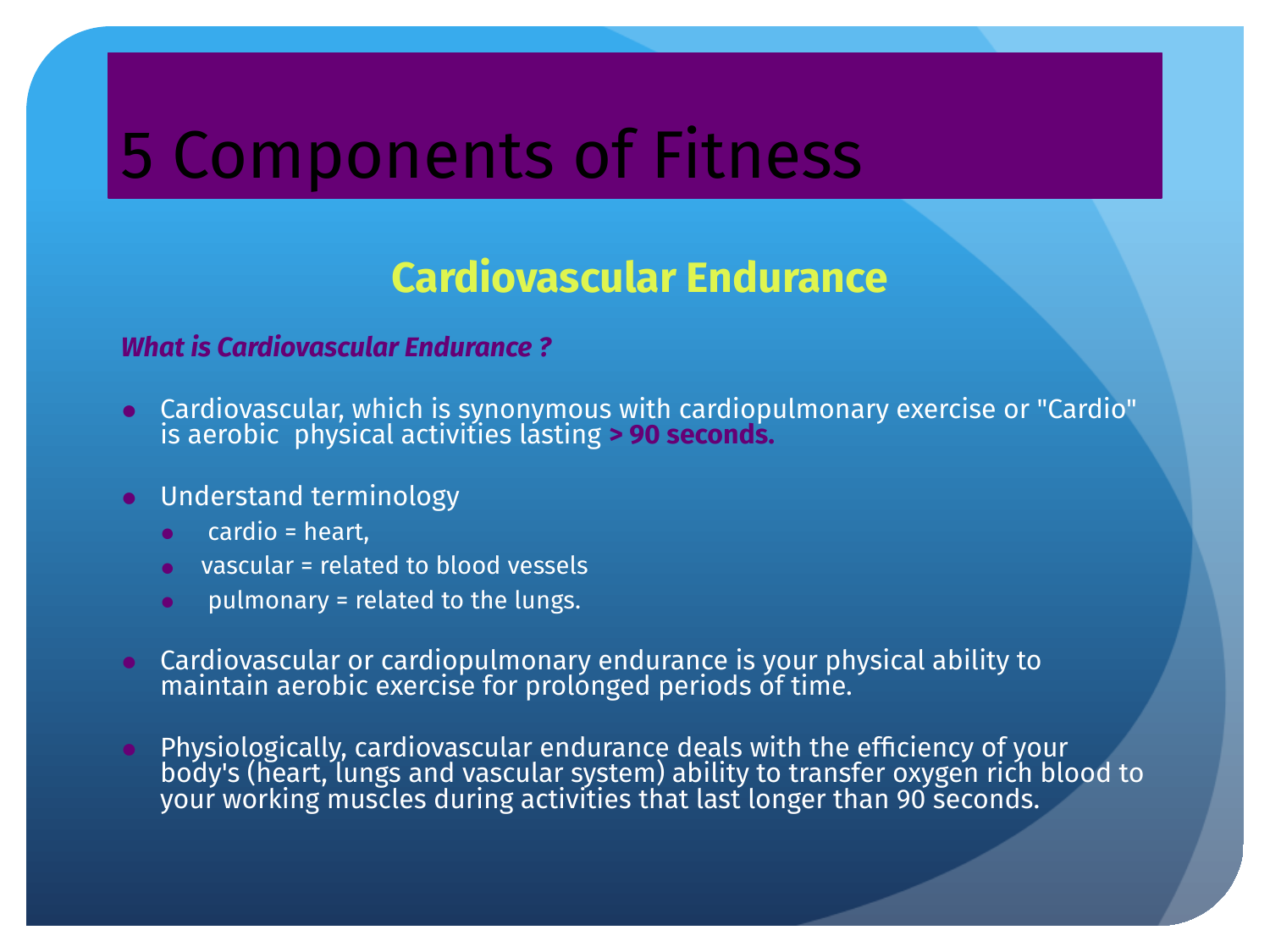

# 5 Components of Fitness
 Cardiovascular Endurance
What is Cardiovascular Endurance ?
Cardiovascular, which is synonymous with cardiopulmonary exercise or "Cardio" is aerobic  physical activities lasting > 90 seconds.
Understand terminology
 cardio = heart,
vascular = related to blood vessels
 pulmonary = related to the lungs.
Cardiovascular or cardiopulmonary endurance is your physical ability to maintain aerobic exercise for prolonged periods of time.
Physiologically, cardiovascular endurance deals with the efficiency of your body's (heart, lungs and vascular system) ability to transfer oxygen rich blood to your working muscles during activities that last longer than 90 seconds.